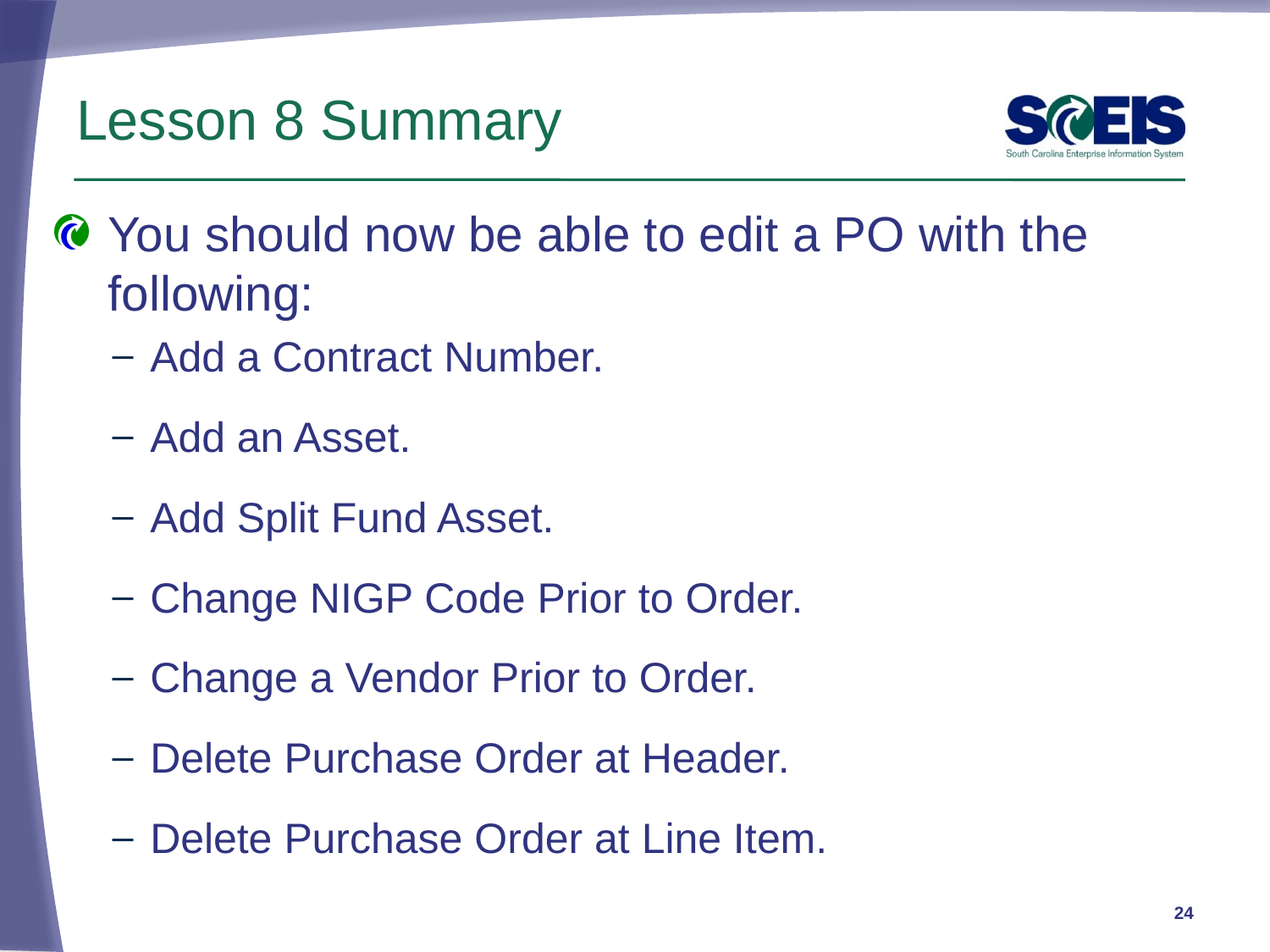

# Lesson 8 Summary
You should now be able to edit a PO with the following:
Add a Contract Number.
Add an Asset.
Add Split Fund Asset.
Change NIGP Code Prior to Order.
Change a Vendor Prior to Order.
Delete Purchase Order at Header.
Delete Purchase Order at Line Item.

24